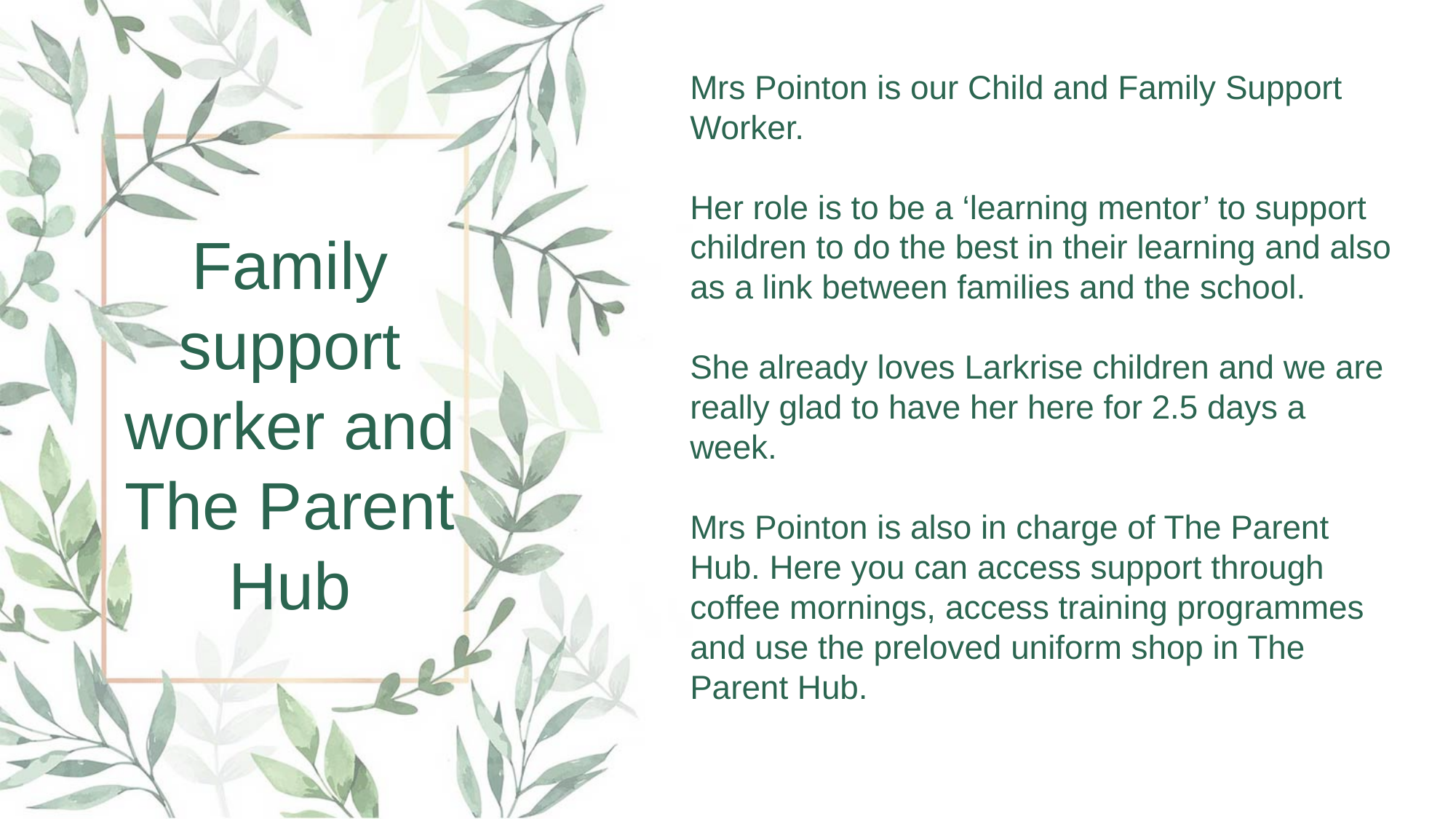

Mrs Pointon is our Child and Family Support Worker.

Her role is to be a ‘learning mentor’ to support children to do the best in their learning and also as a link between families and the school.

She already loves Larkrise children and we are really glad to have her here for 2.5 days a week.

Mrs Pointon is also in charge of The Parent Hub. Here you can access support through coffee mornings, access training programmes and use the preloved uniform shop in The Parent Hub.
Family support worker and The Parent Hub